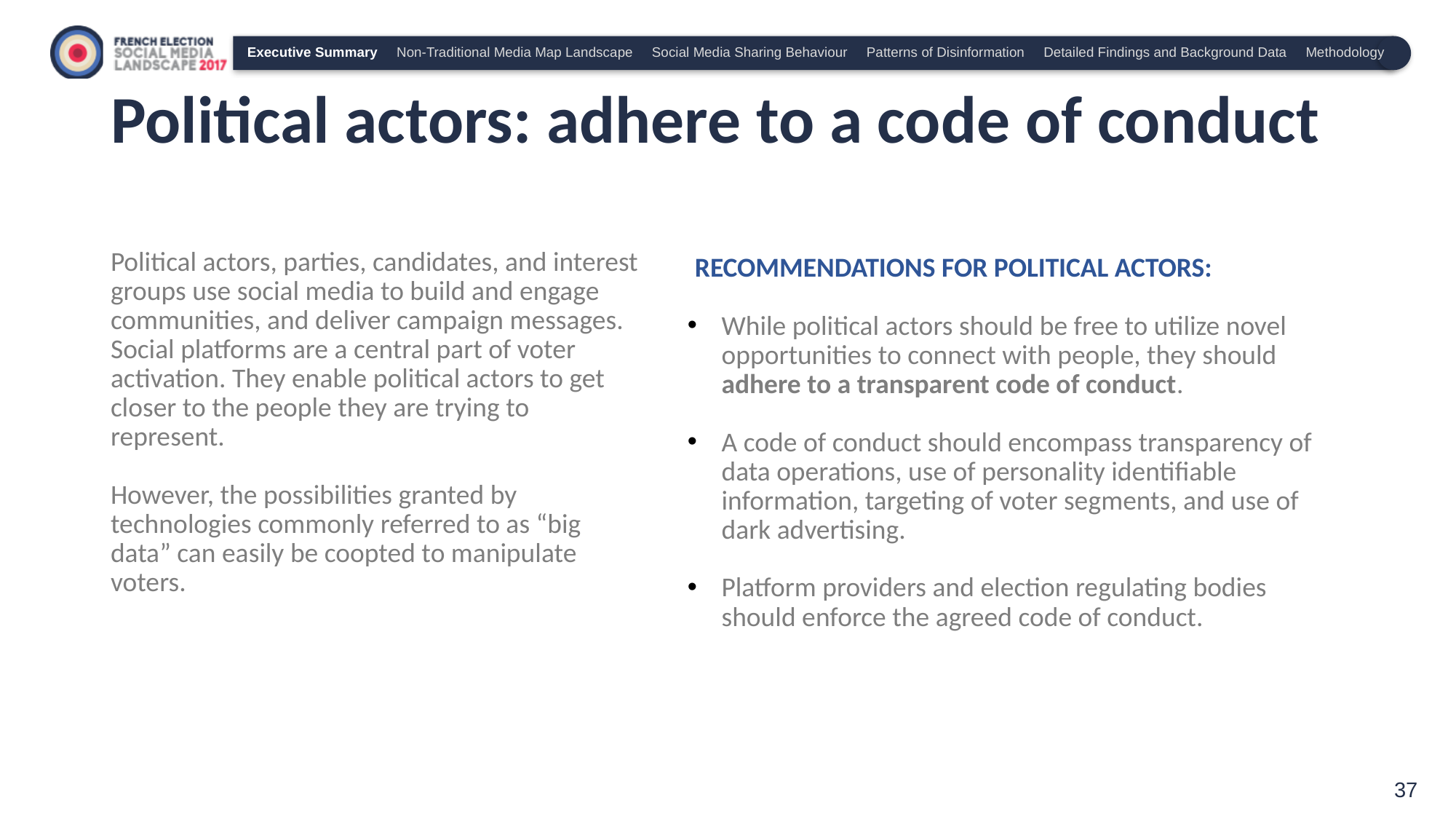

Executive Summary     Non-Traditional Media Map Landscape     Social Media Sharing Behaviour     Patterns of Disinformation     Detailed Findings and Background Data     Methodology
# Political actors: adhere to a code of conduct
Political actors, parties, candidates, and interest groups use social media to build and engage communities, and deliver campaign messages. Social platforms are a central part of voter activation. They enable political actors to get closer to the people they are trying to represent.

However, the possibilities granted by technologies commonly referred to as “big data” can easily be coopted to manipulate voters.

Recommendations for Political actors:

While political actors should be free to utilize novel opportunities to connect with people, they should adhere to a transparent code of conduct.

A code of conduct should encompass transparency of data operations, use of personality identifiable information, targeting of voter segments, and use of dark advertising.

Platform providers and election regulating bodies should enforce the agreed code of conduct.